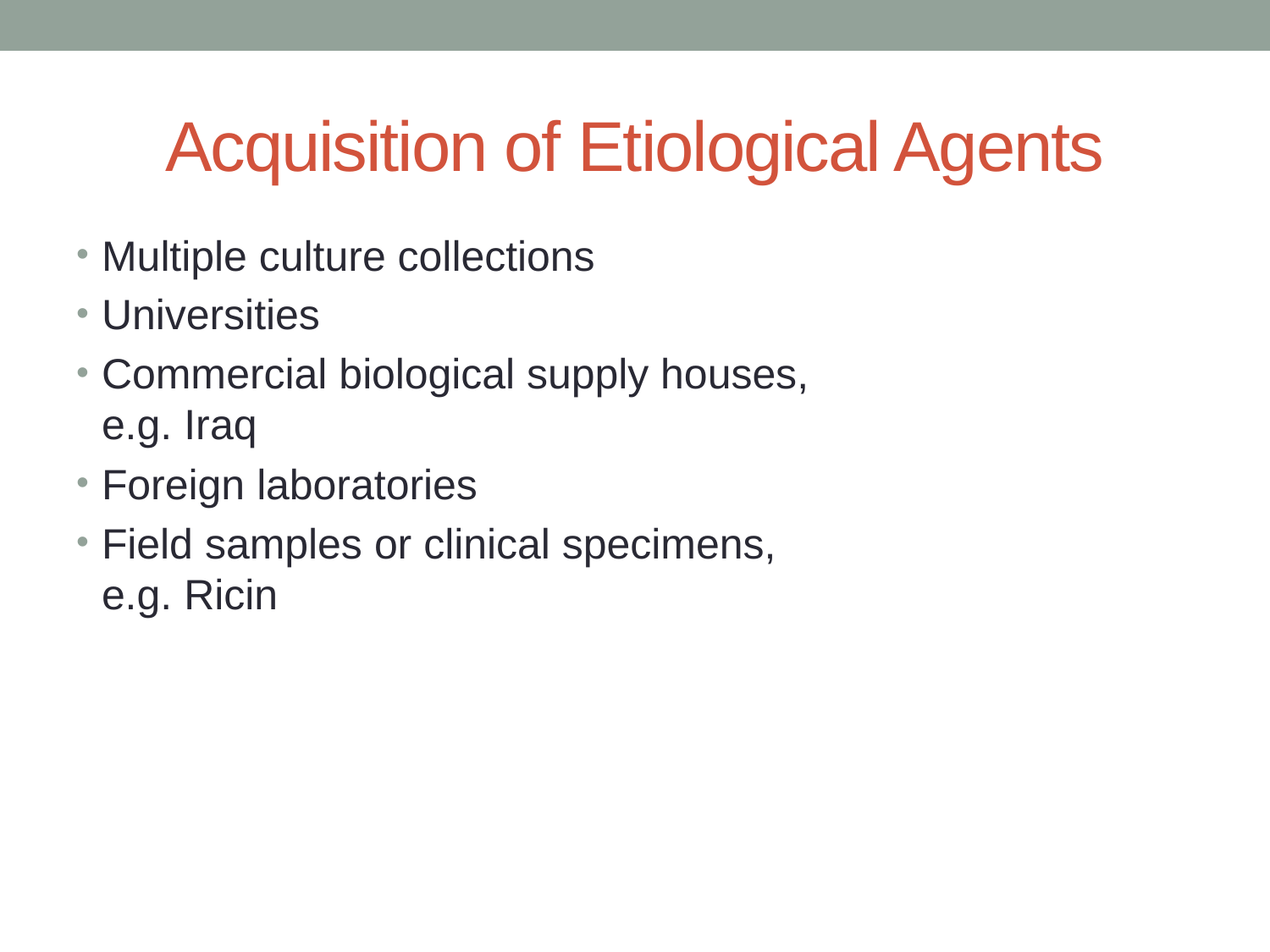

# Acquisition of Etiological Agents
Multiple culture collections
Universities
Commercial biological supply houses,
e.g. Iraq
Foreign laboratories
Field samples or clinical specimens,
e.g. Ricin